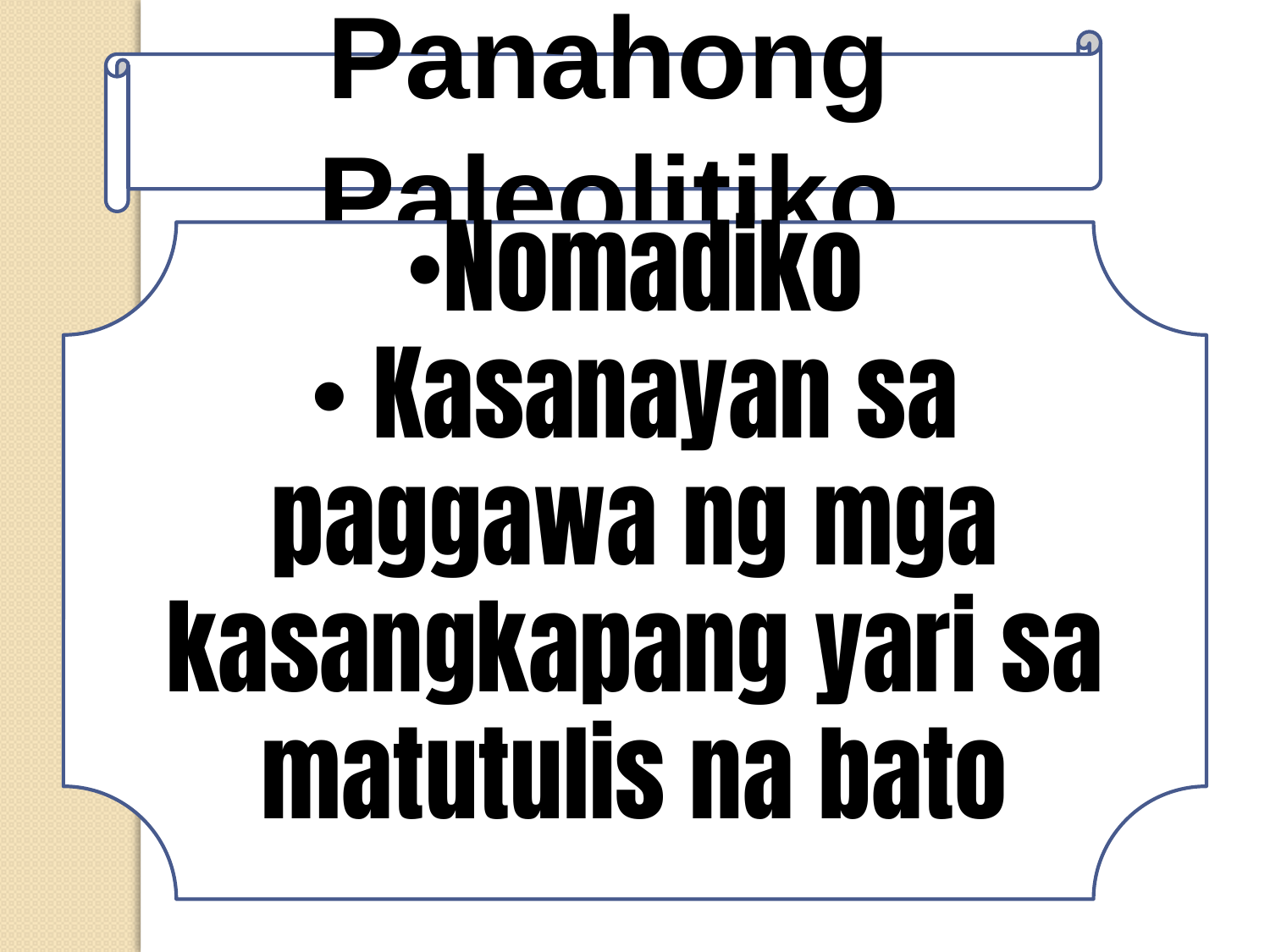

Panahong Paleolitiko
Nomadiko
 Kasanayan sa paggawa ng mga kasangkapang yari sa matutulis na bato